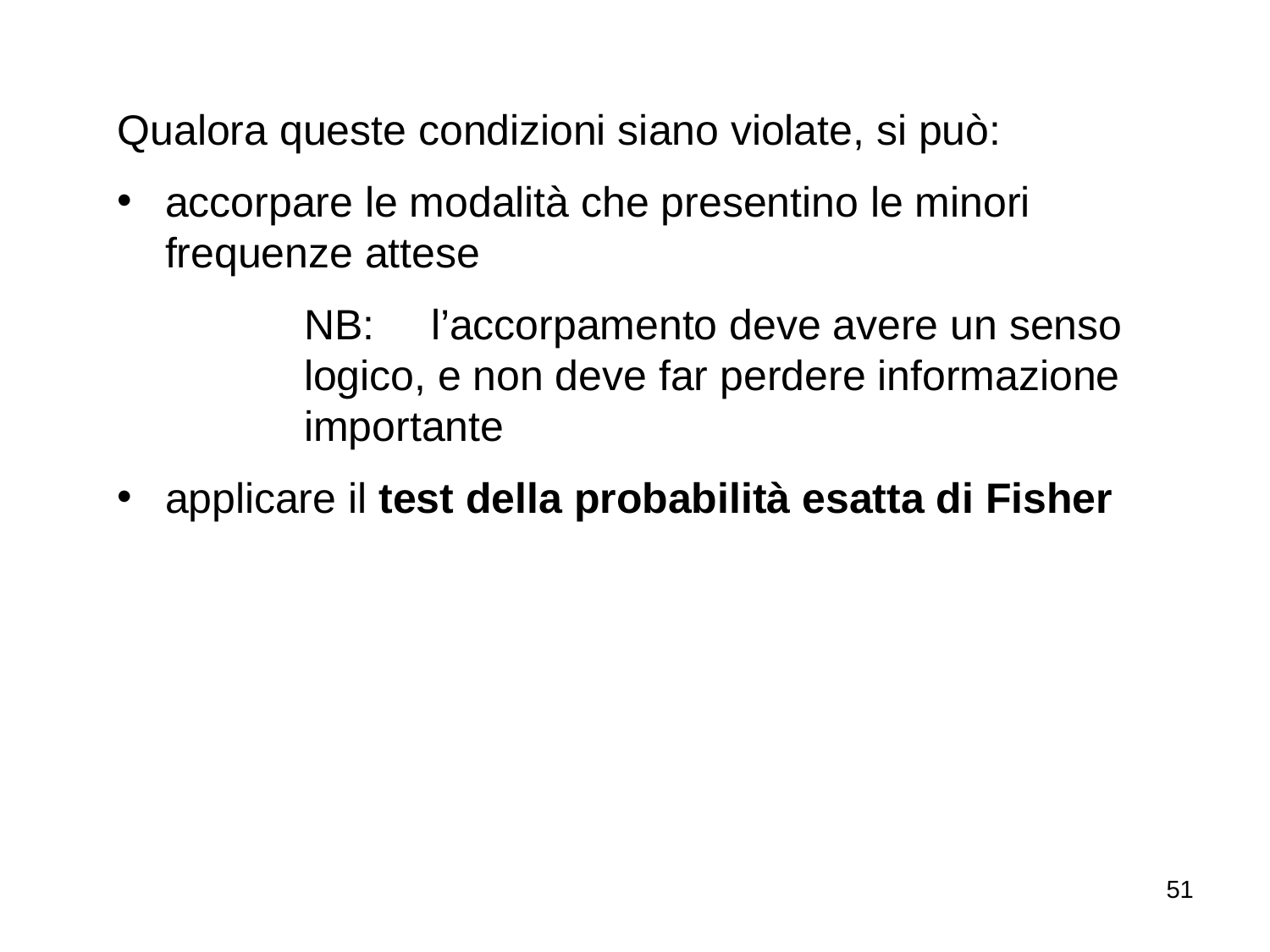

Qualora queste condizioni siano violate, si può:
accorpare le modalità che presentino le minori frequenze attese
	NB: 	l’accorpamento deve avere un senso logico, e non deve far perdere informazione importante
applicare il test della probabilità esatta di Fisher
51